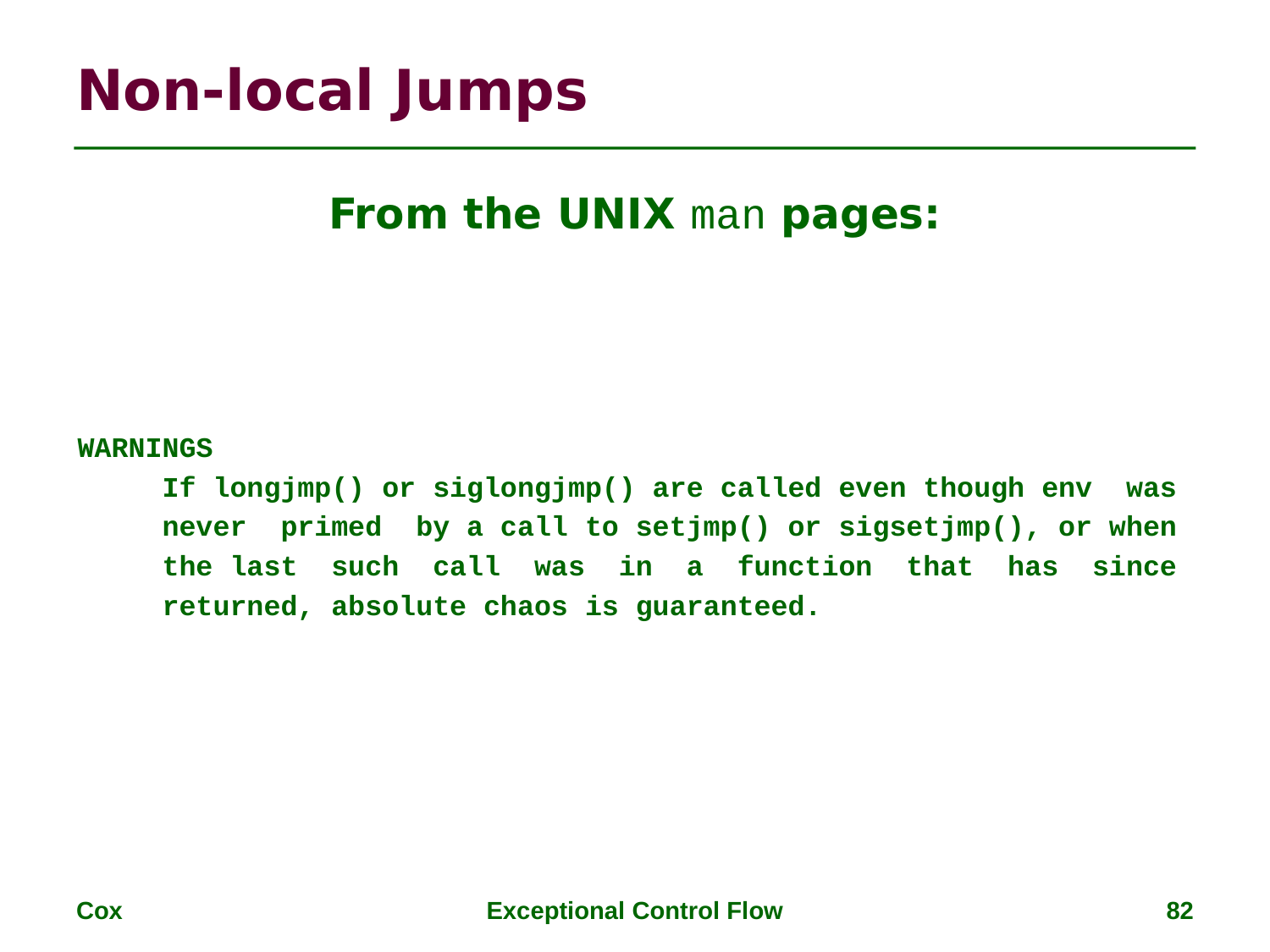

# Non-local Jumps
From the UNIX man pages:
WARNINGS
     If longjmp() or siglongjmp() are called even though env  was
     never  primed  by a call to setjmp() or sigsetjmp(), or when
     the last  such  call  was  in  a  function  that  has  since
     returned, absolute chaos is guaranteed.
Cox
Exceptional Control Flow
82